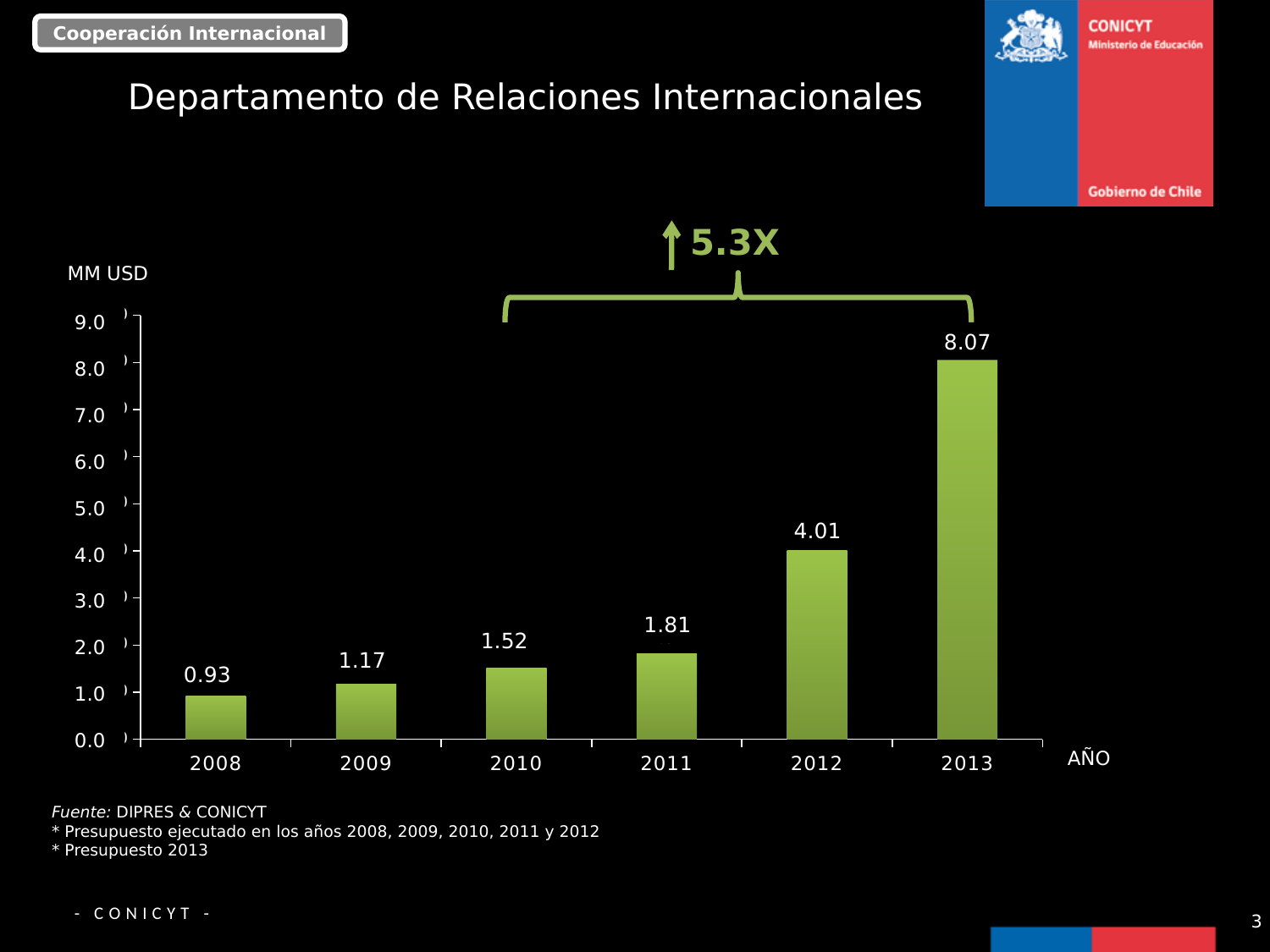

Cooperación Internacional
# Departamento de Relaciones Internacionales

5.3X
MM USD
9.0
8.0
7.0
6.0
5.0
4.0
3.0
2.0
1.0
0.0

### Chart

| Category | MM USD |
|---|---|
| 2008 | 0.926706927597402 |
| 2009 | 1.170699050285802 |
| 2010 | 1.515347567631622 |
| 2011 | 1.810529774216317 |
| 2012 | 4.012135196595738 |
| 2013 | 8.074618655721752 |
8.07
4.01
1.81
1.52
1.17
0.93
AÑO
Fuente: DIPRES & CONICYT
* Presupuesto ejecutado en los años 2008, 2009, 2010, 2011 y 2012
* Presupuesto 2013

3